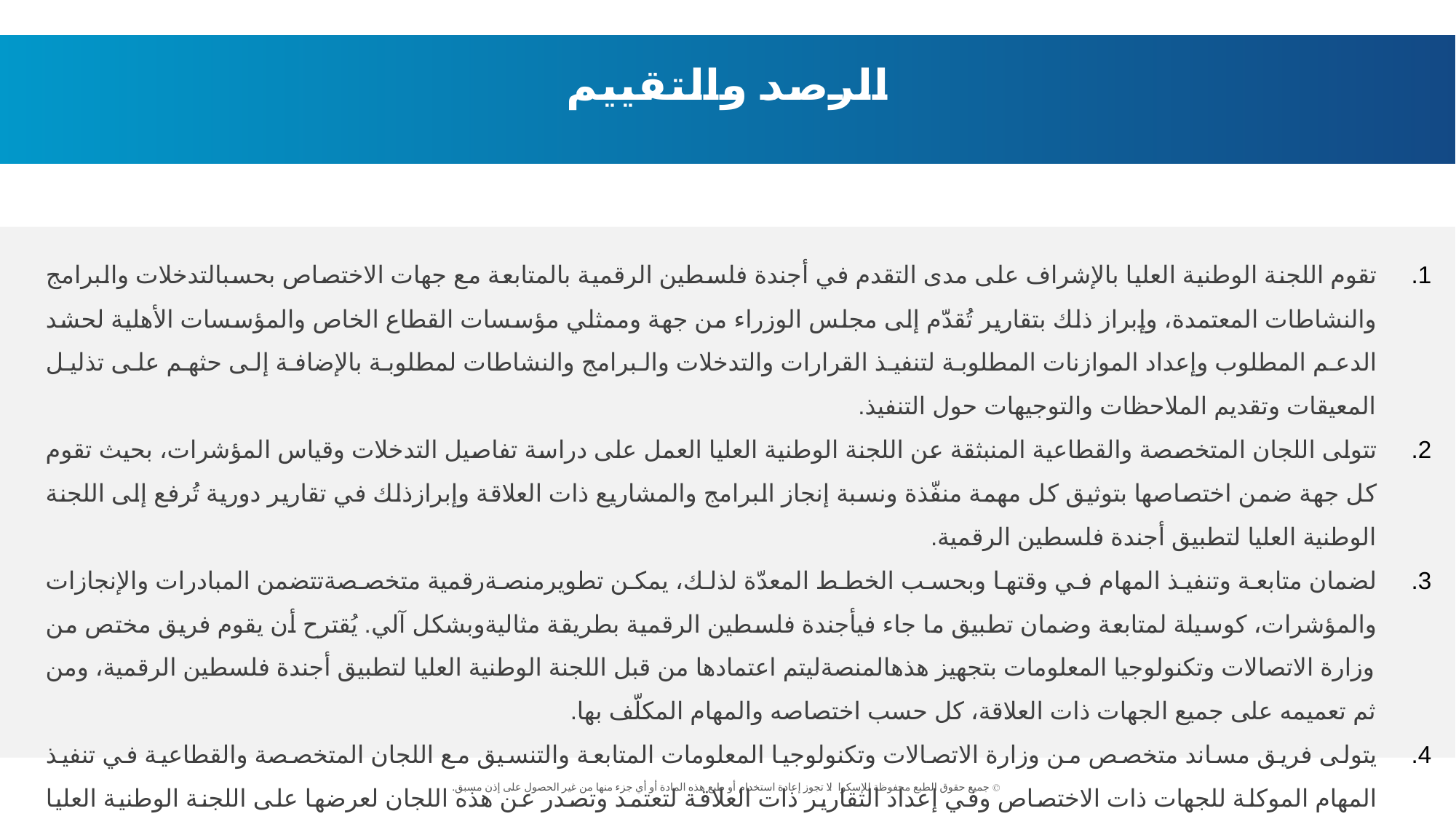

الرصد والتقييم
تقوم اللجنة الوطنية العليا بالإشراف على مدى التقدم في أجندة فلسطين الرقمية بالمتابعة مع جهات الاختصاص بحسبالتدخلات والبرامج والنشاطات المعتمدة، وإبراز ذلك بتقارير تُقدّم إلى مجلس الوزراء من جهة وممثلي مؤسسات القطاع الخاص والمؤسسات الأهلية لحشد الدعم المطلوب وإعداد الموازنات المطلوبة لتنفيذ القرارات والتدخلات والبرامج والنشاطات لمطلوبة بالإضافة إلى حثهم على تذليل المعيقات وتقديم الملاحظات والتوجيهات حول التنفيذ.
تتولى اللجان المتخصصة والقطاعية المنبثقة عن اللجنة الوطنية العليا العمل على دراسة تفاصيل التدخلات وقياس المؤشرات، بحيث تقوم كل جهة ضمن اختصاصها بتوثيق كل مهمة منفّذة ونسبة إنجاز البرامج والمشاريع ذات العلاقة وإبرازذلك في تقارير دورية تُرفع إلى اللجنة الوطنية العليا لتطبيق أجندة فلسطين الرقمية.
لضمان متابعة وتنفيذ المهام في وقتها وبحسب الخطط المعدّة لذلك، يمكن تطويرمنصةرقمية متخصصةتتضمن المبادرات والإنجازات والمؤشرات، كوسيلة لمتابعة وضمان تطبيق ما جاء فيأجندة فلسطين الرقمية بطريقة مثاليةوبشكل آلي. يُقترح أن يقوم فريق مختص من وزارة الاتصالات وتكنولوجيا المعلومات بتجهيز هذهالمنصةليتم اعتمادها من قبل اللجنة الوطنية العليا لتطبيق أجندة فلسطين الرقمية، ومن ثم تعميمه على جميع الجهات ذات العلاقة، كل حسب اختصاصه والمهام المكلّف بها.
يتولى فريق مساند متخصص من وزارة الاتصالات وتكنولوجيا المعلومات المتابعة والتنسيق مع اللجان المتخصصة والقطاعية في تنفيذ المهام الموكلة للجهات ذات الاختصاص وفي إعداد التقارير ذات العلاقة لتعتمد وتصدر عن هذه اللجان لعرضها على اللجنة الوطنية العليا لتطبيق أجندة فلسطين الرقمية.
يجري قياس الإنجاز المتحقق في مجال تطبيق الأجندة الرقمية على المستوى الوطني من خلال المقارنات المعيارية واستنادا لنقاط الأساس كما في بداية 2023 بين الدول العربية والإقليمية حسب التقارير الرسمية الصادرة من المؤسسات المختصة بحيث يمكن الاستفادة من المحاور والمؤشرات الواردة فيهالقياس مدى تنفيذ البرامج والتدخلات الواردة فيها.